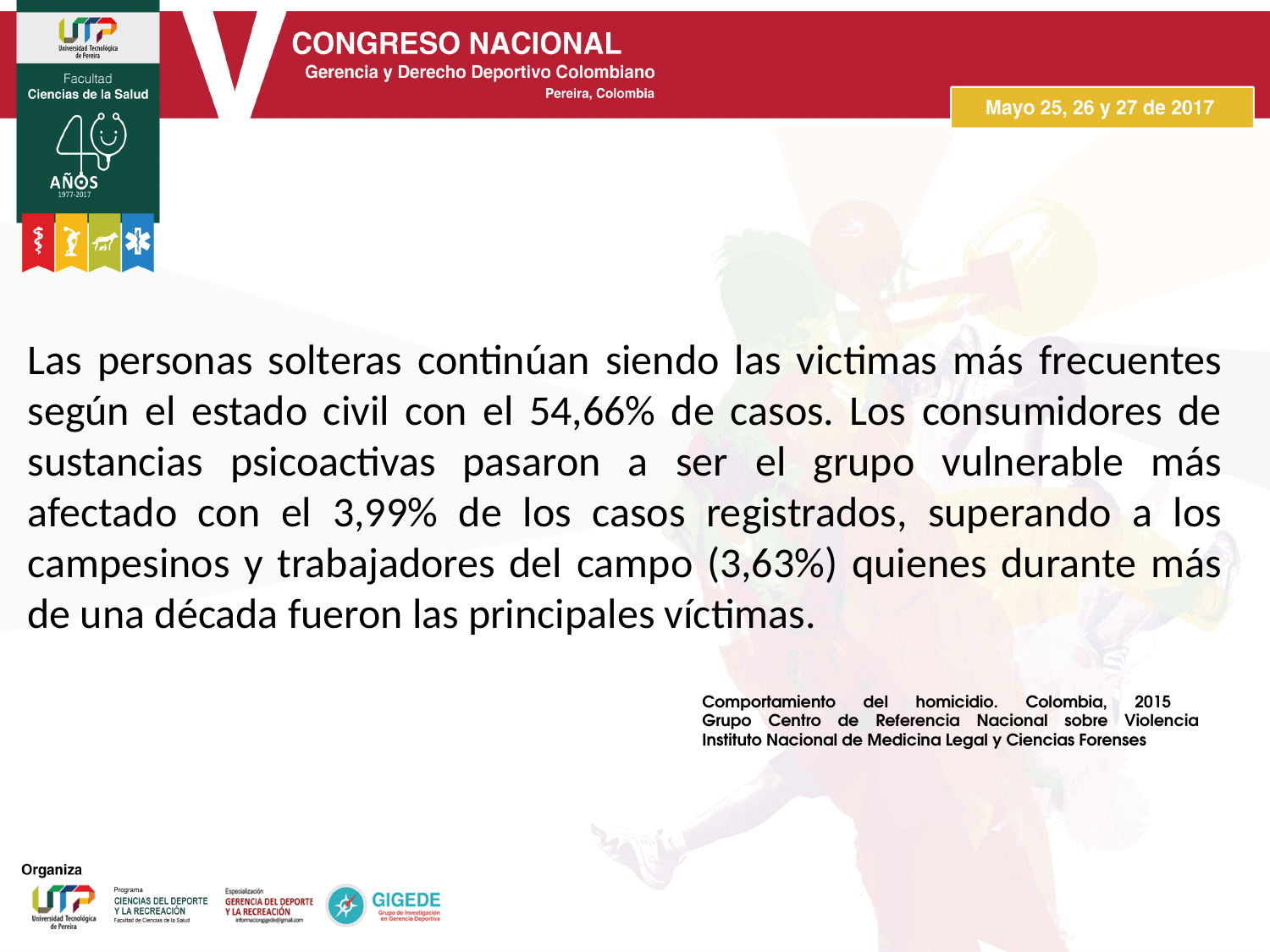

Las personas solteras continúan siendo las victimas más frecuentes según el estado civil con el 54,66% de casos. Los consumidores de sustancias psicoactivas pasaron a ser el grupo vulnerable más afectado con el 3,99% de los casos registrados, superando a los campesinos y trabajadores del campo (3,63%) quienes durante más de una década fueron las principales víctimas.
# Comportamiento del homicidio. Colombia, 2015 Grupo Centro de Referencia Nacional sobre Violencia Instituto Nacional de Medicina Legal y Ciencias Forenses